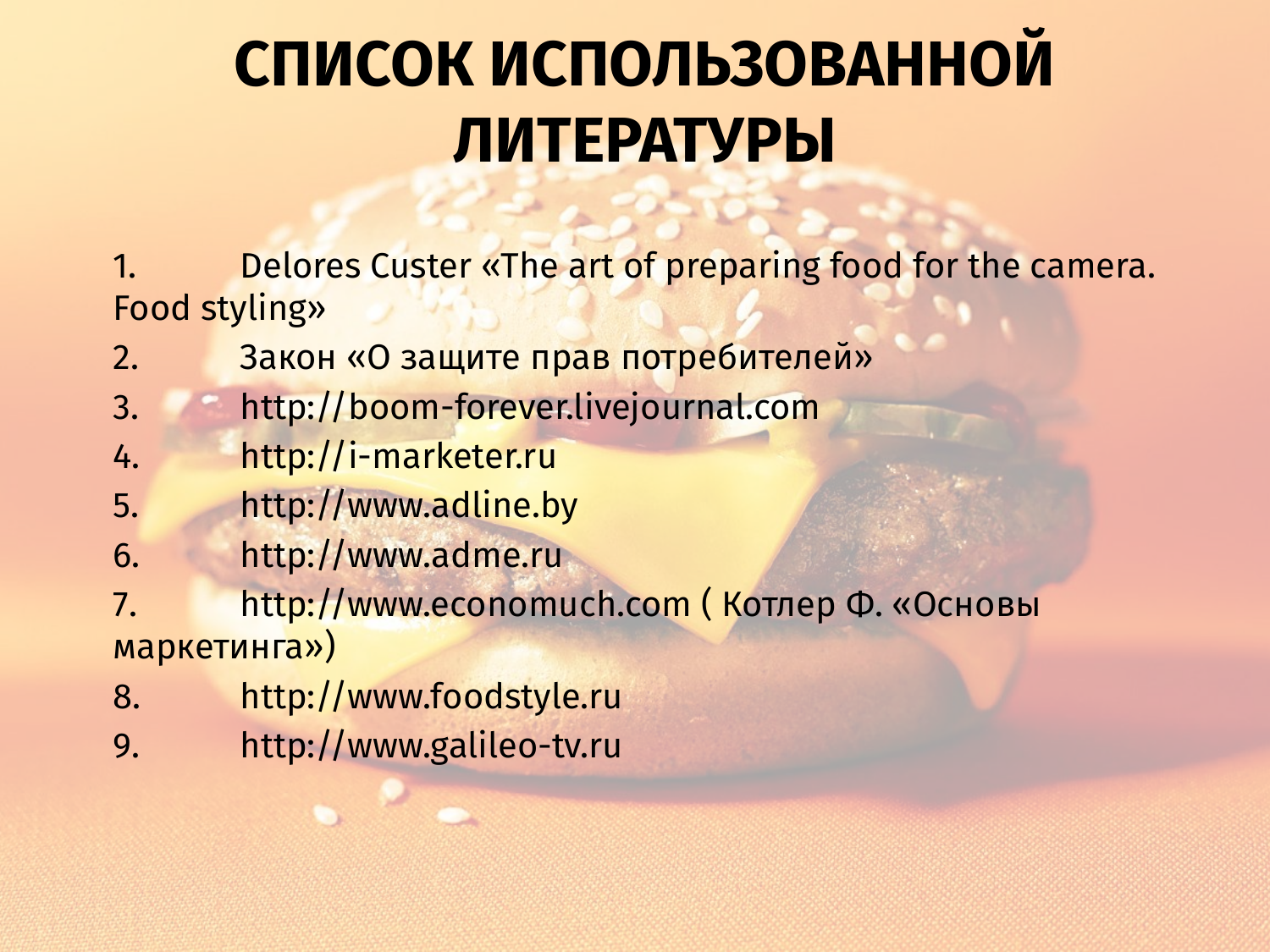

# Список использованной литературы
1.	Delores Custer «The art of preparing food for the camera. Food styling»
2.	Закон «О защите прав потребителей»
3.	http://boom-forever.livejournal.com
4.	http://i-marketer.ru
5.	http://www.adline.by
6.	http://www.adme.ru
7.	http://www.economuch.com ( Котлер Ф. «Основы маркетинга»)
8.	http://www.foodstyle.ru
9.	http://www.galileo-tv.ru